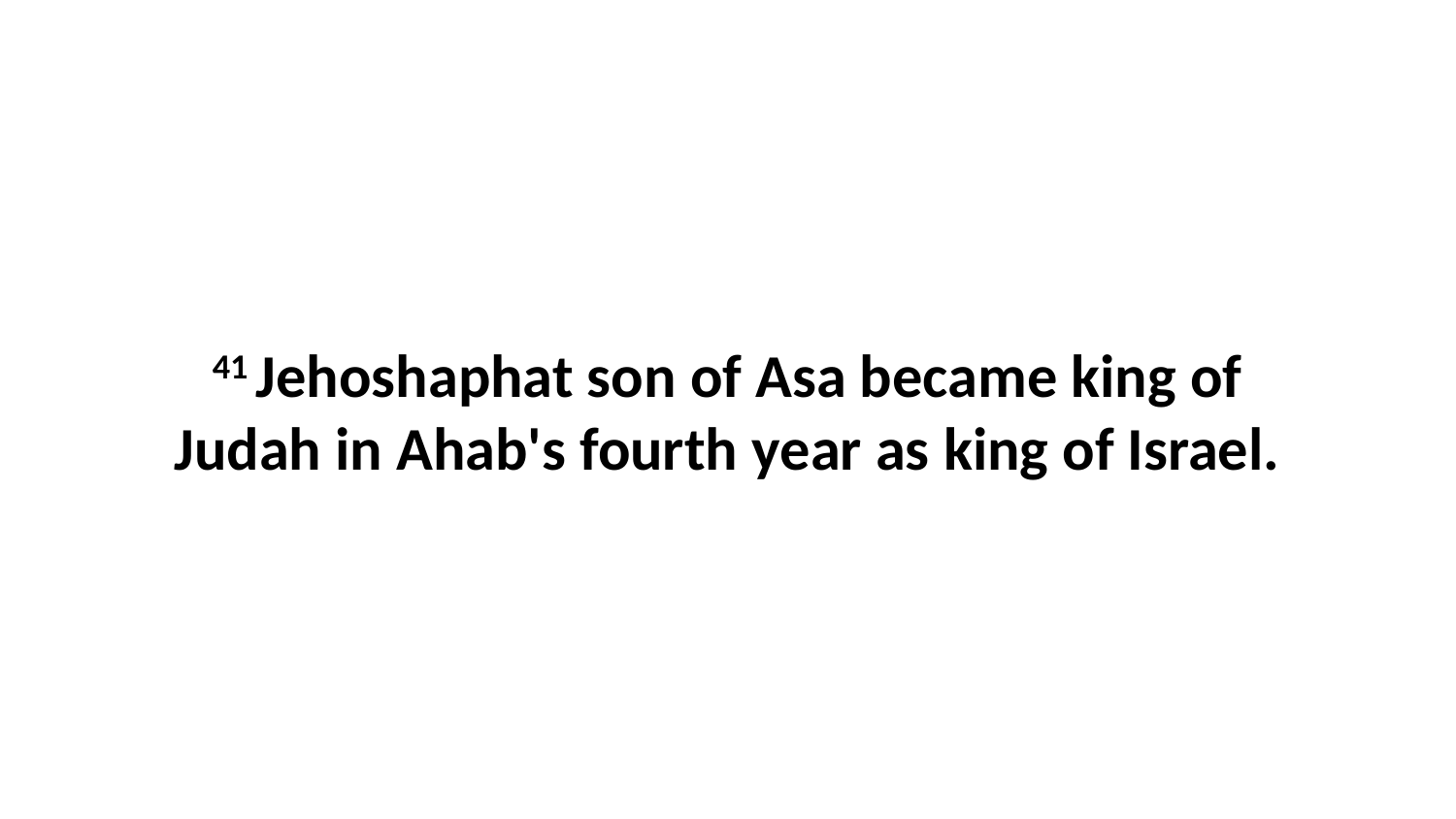

41 Jehoshaphat son of Asa became king of Judah in Ahab's fourth year as king of Israel.